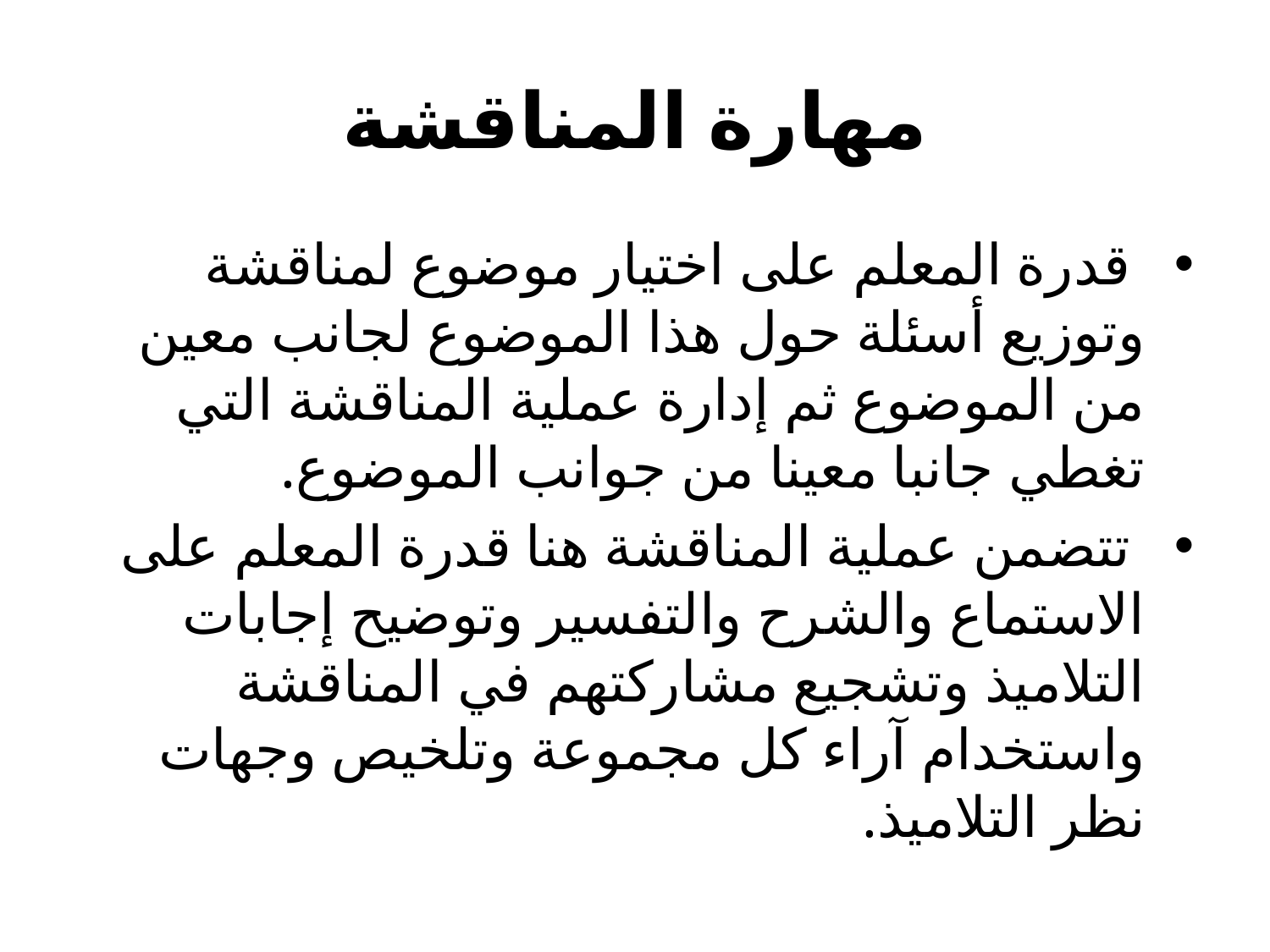

# مهارة المناقشة
 قدرة المعلم على اختيار موضوع لمناقشة وتوزيع أسئلة حول هذا الموضوع لجانب معين من الموضوع ثم إدارة عملية المناقشة التي تغطي جانبا معينا من جوانب الموضوع.
 تتضمن عملية المناقشة هنا قدرة المعلم على الاستماع والشرح والتفسير وتوضيح إجابات التلاميذ وتشجيع مشاركتهم في المناقشة واستخدام آراء كل مجموعة وتلخيص وجهات نظر التلاميذ.